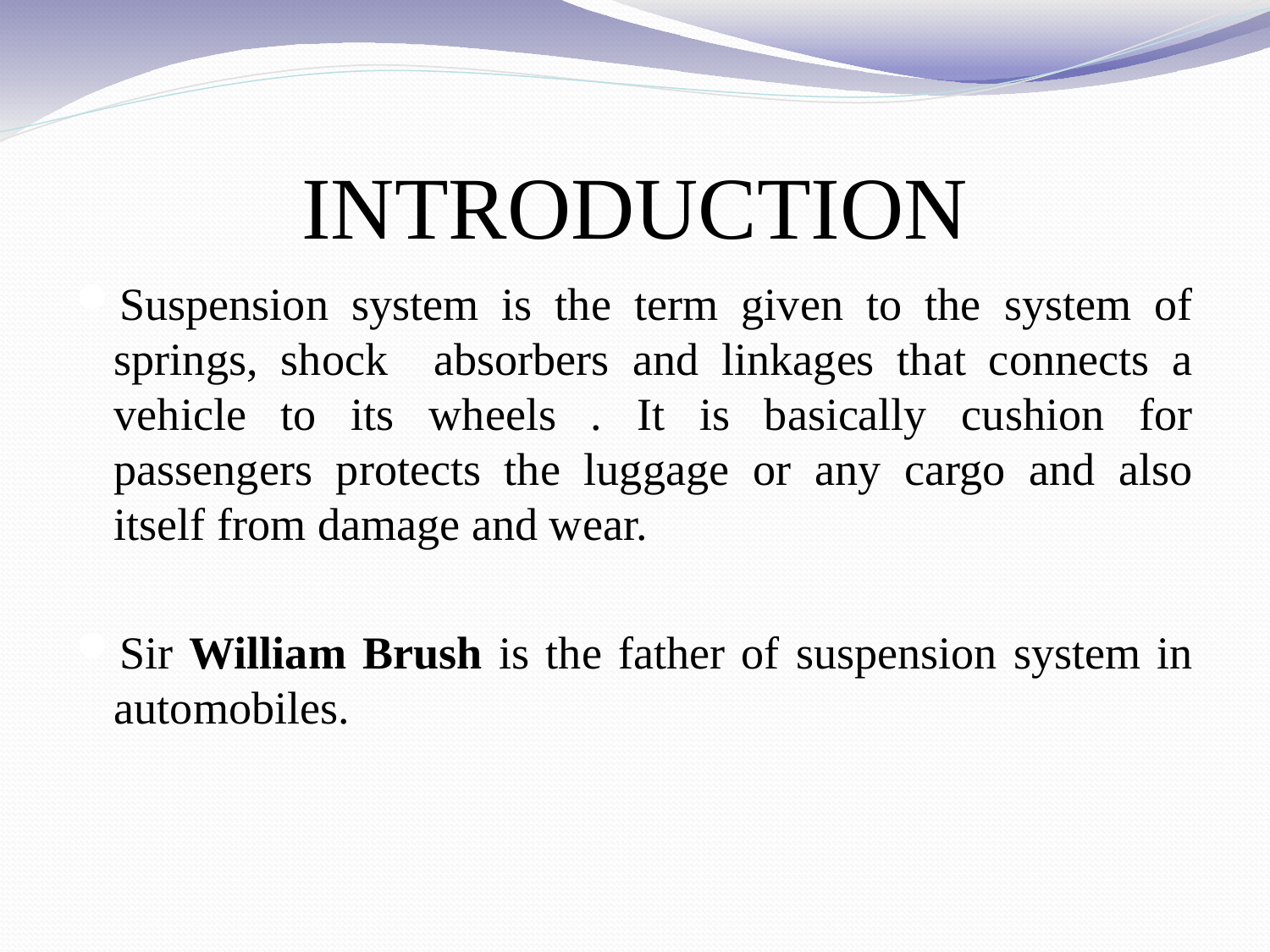

# INTRODUCTION
Suspension system is the term given to the system of springs, shock  absorbers and linkages that connects a vehicle to its wheels . It is basically cushion for passengers protects the luggage or any cargo and also itself from damage and wear.

Sir William Brush is the father of suspension system in automobiles.